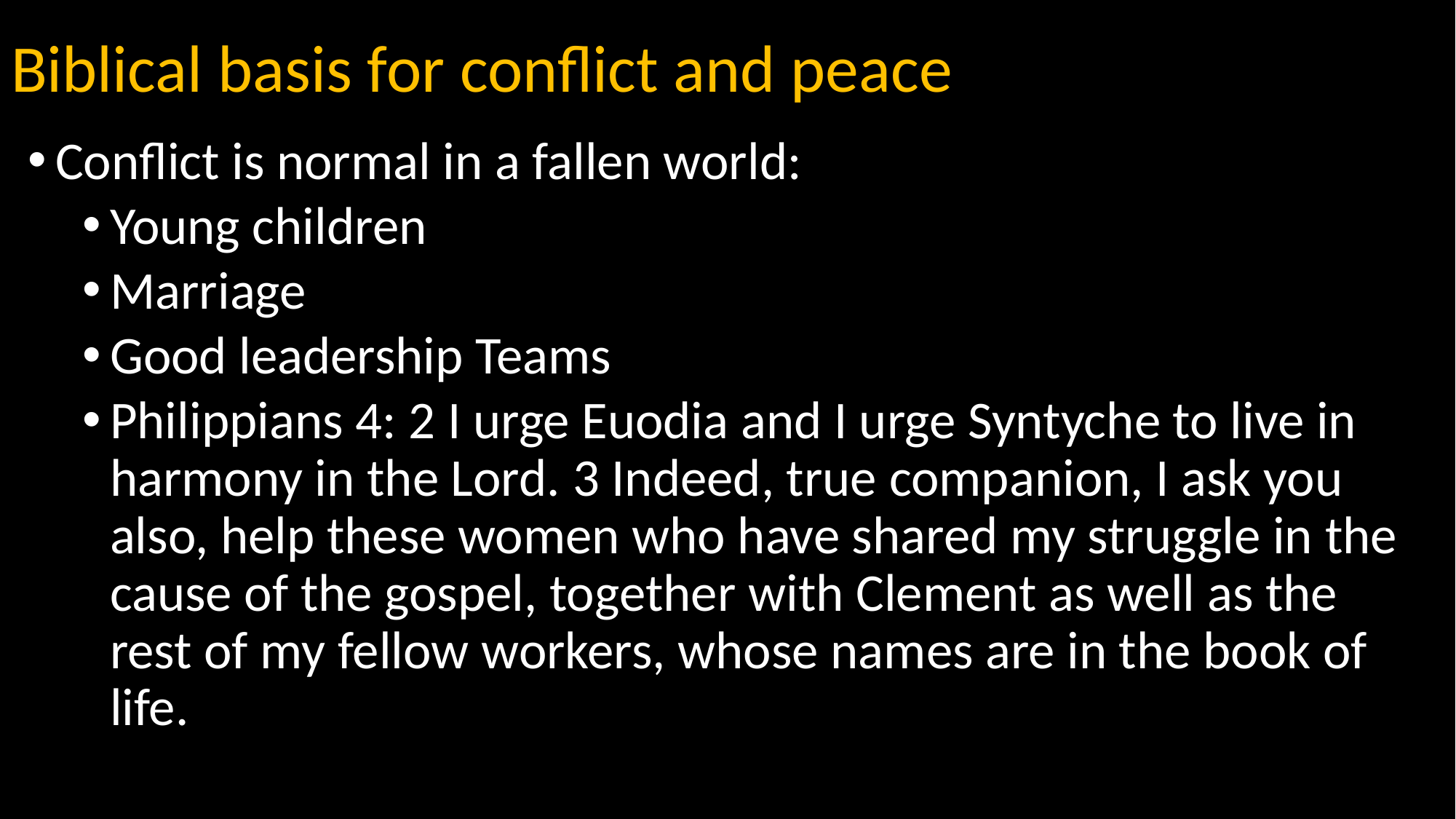

# Biblical basis for conflict and peace
Conflict is normal in a fallen world:
Young children
Marriage
Good leadership Teams
Philippians 4: 2 I urge Euodia and I urge Syntyche to live in harmony in the Lord. 3 Indeed, true companion, I ask you also, help these women who have shared my struggle in the cause of the gospel, together with Clement as well as the rest of my fellow workers, whose names are in the book of life.